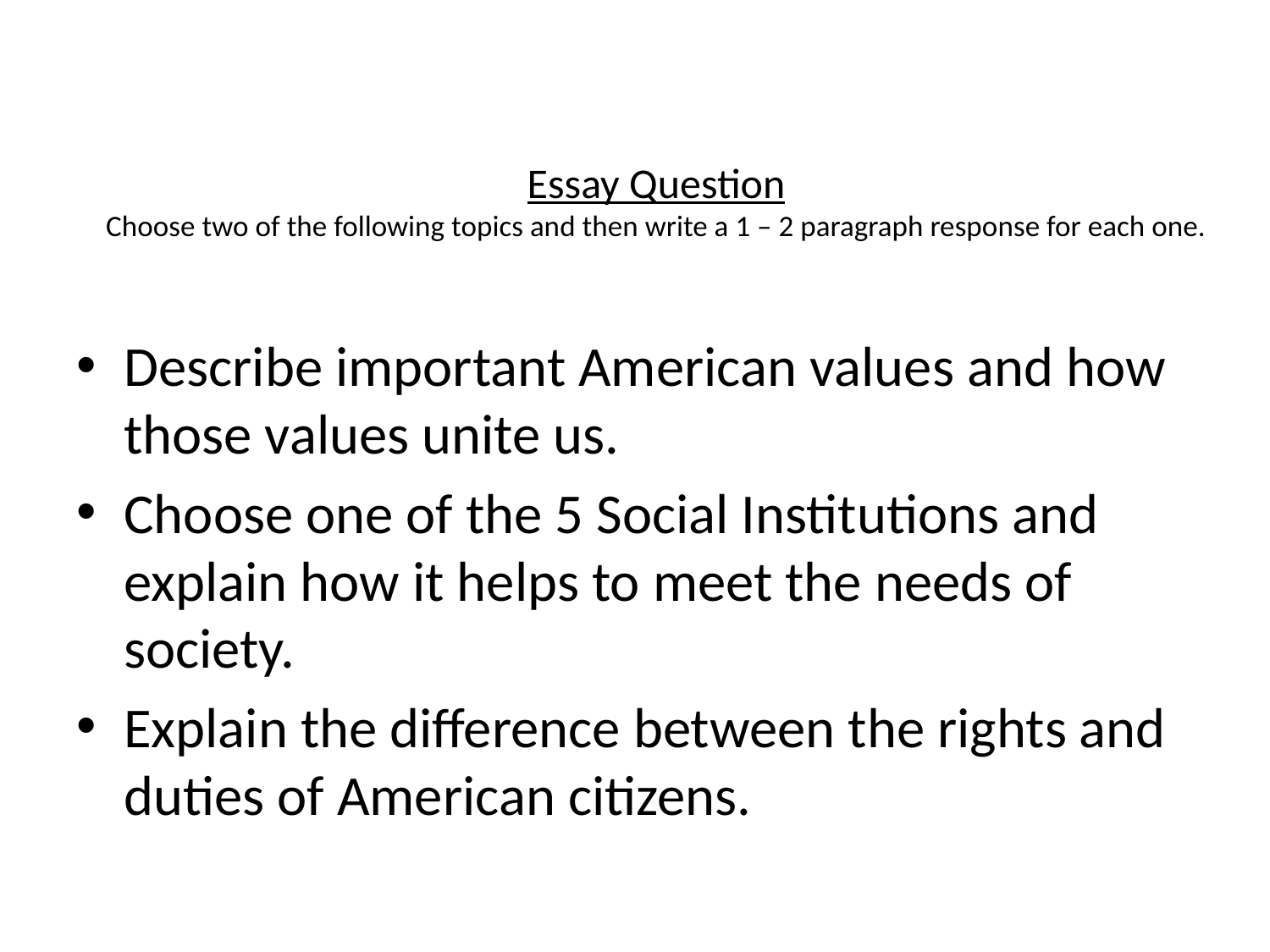

# Essay Question Choose two of the following topics and then write a 1 – 2 paragraph response for each one.
Describe important American values and how those values unite us.
Choose one of the 5 Social Institutions and explain how it helps to meet the needs of society.
Explain the difference between the rights and duties of American citizens.